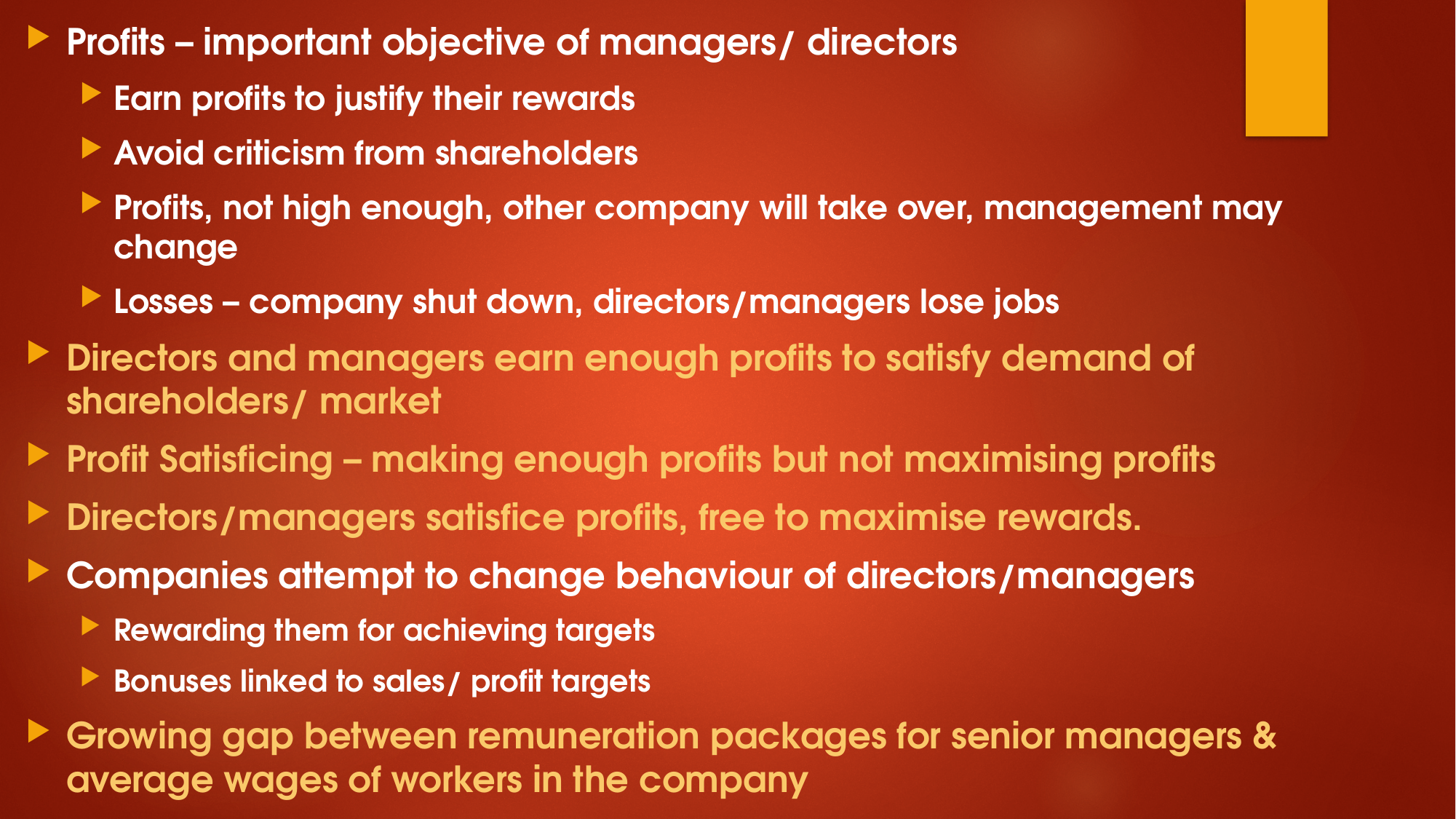

Profits – important objective of managers/ directors
Earn profits to justify their rewards
Avoid criticism from shareholders
Profits, not high enough, other company will take over, management may change
Losses – company shut down, directors/managers lose jobs
Directors and managers earn enough profits to satisfy demand of shareholders/ market
Profit Satisficing – making enough profits but not maximising profits
Directors/managers satisfice profits, free to maximise rewards.
Companies attempt to change behaviour of directors/managers
Rewarding them for achieving targets
Bonuses linked to sales/ profit targets
Growing gap between remuneration packages for senior managers & average wages of workers in the company